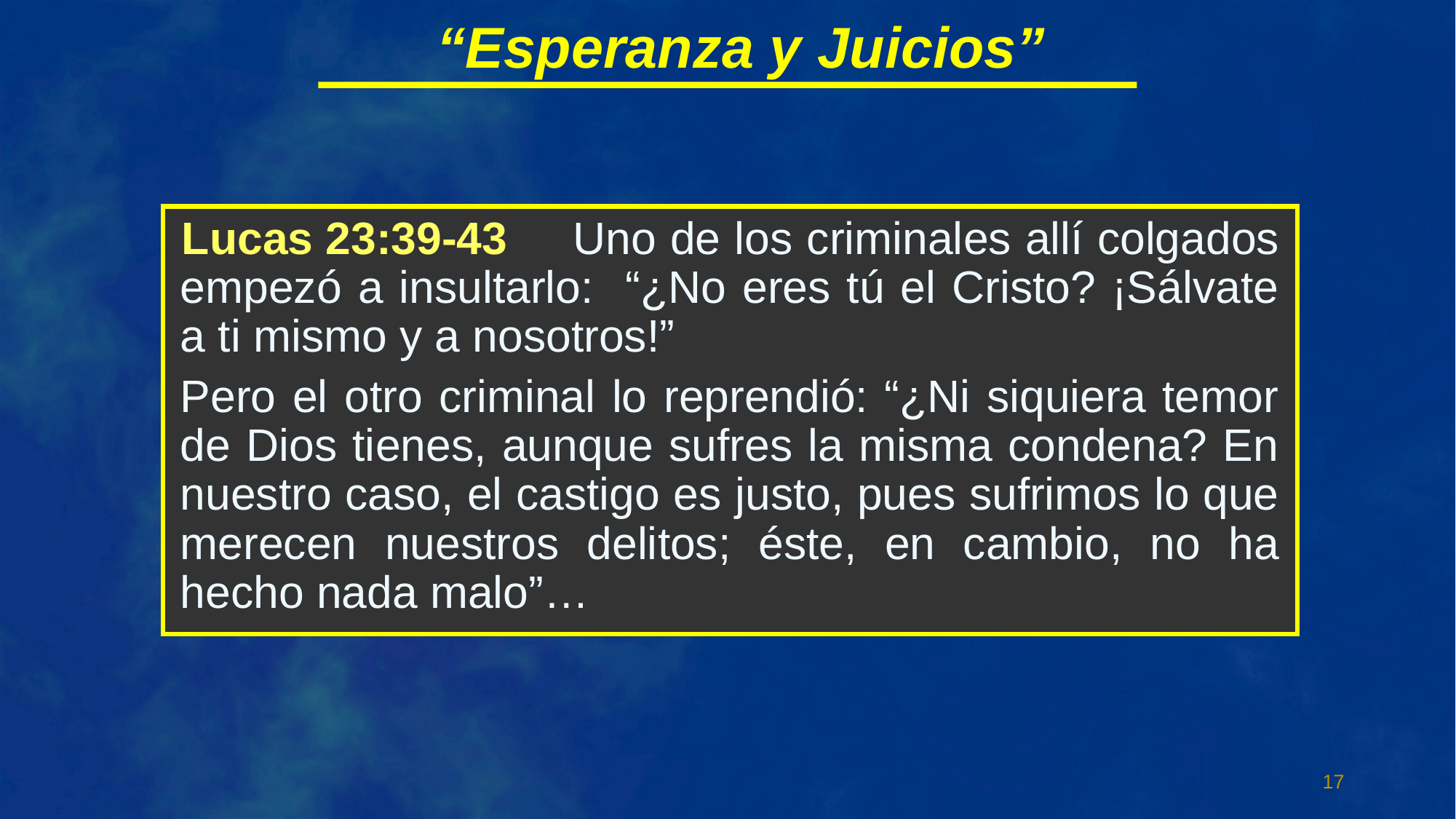

“Esperanza y Juicios”

                            Uno de los criminales allí colgados empezó a insultarlo:  “¿No eres tú el Cristo? ¡Sálvate a ti mismo y a nosotros!”
Pero el otro criminal lo reprendió: “¿Ni siquiera temor de Dios tienes, aunque sufres la misma condena? En nuestro caso, el castigo es justo, pues sufrimos lo que merecen nuestros delitos; éste, en cambio, no ha hecho nada malo”…
Lucas 23:39-43